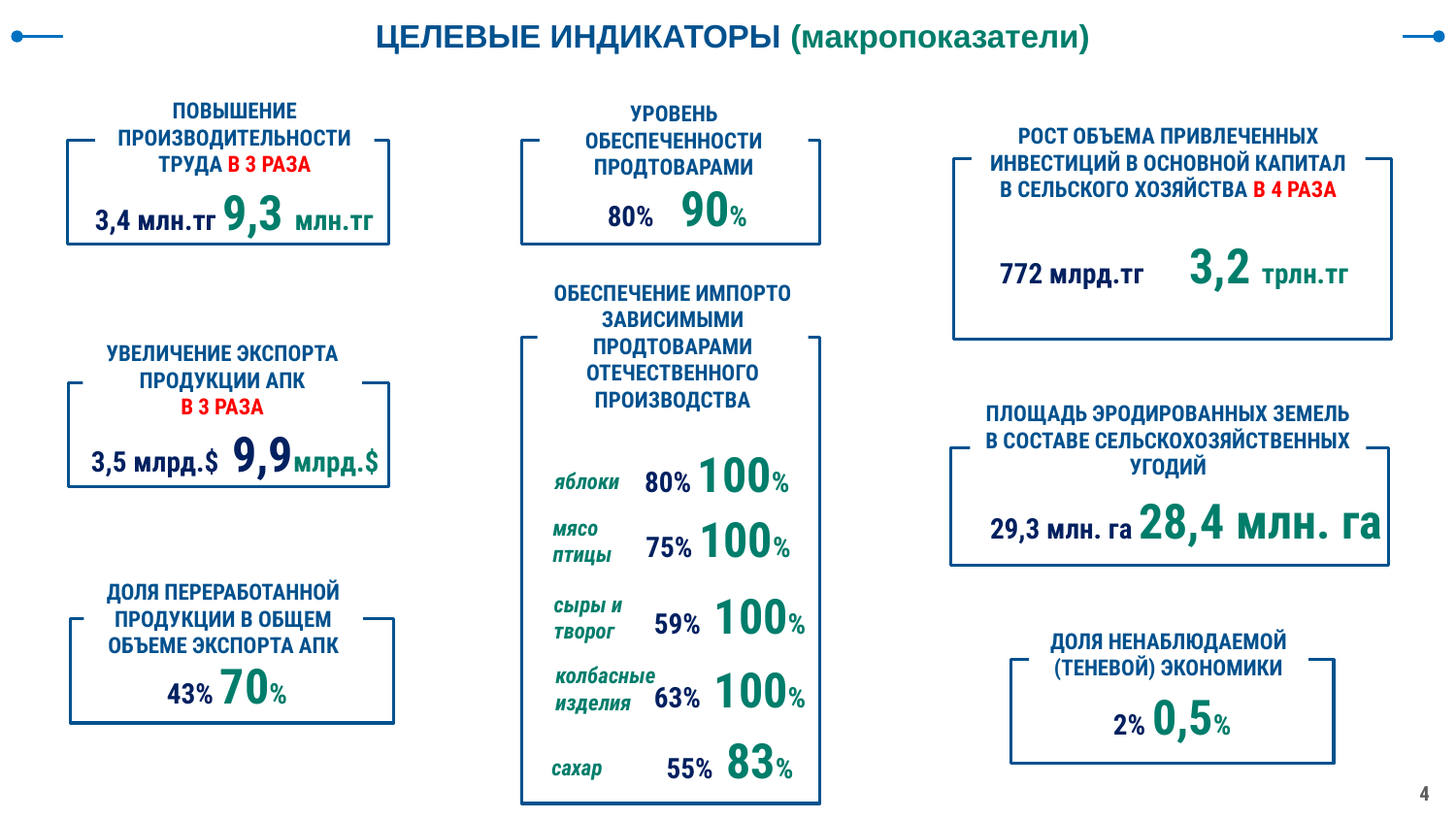

ЦЕЛЕВЫЕ ИНДИКАТОРЫ (макропоказатели)
ПОВЫШЕНИЕ ПРОИЗВОДИТЕЛЬНОСТИ ТРУДА В 3 РАЗА
УРОВЕНЬ ОБЕСПЕЧЕННОСТИ ПРОДТОВАРАМИ
РОСТ ОБЪЕМА ПРИВЛЕЧЕННЫХ ИНВЕСТИЦИЙ В ОСНОВНОЙ КАПИТАЛ В СЕЛЬСКОГО ХОЗЯЙСТВА В 4 РАЗА

80%    90%
3,4 млн.тг 9,3 млн.тг
772 млрд.тг       3,2 трлн.тг
ОБЕСПЕЧЕНИЕ ИМПОРТО
ЗАВИСИМЫМИ ПРОДТОВАРАМИ ОТЕЧЕСТВЕННОГО ПРОИЗВОДСТВА
УВЕЛИЧЕНИЕ ЭКСПОРТА ПРОДУКЦИИ АПК
В 3 РАЗА

ПЛОЩАДЬ ЭРОДИРОВАННЫХ ЗЕМЕЛЬ В СОСТАВЕ СЕЛЬСКОХОЗЯЙСТВЕННЫХ УГОДИЙ
3,5 млрд.$  9,9млрд.$
80% 100%

яблоки
29,3 млн. га 28,4 млн. га
75% 100%
мясо
птицы
ДОЛЯ ПЕРЕРАБОТАННОЙ ПРОДУКЦИИ В ОБЩЕМ ОБЪЕМЕ ЭКСПОРТА АПК
59%  100%
сыры и творог

ДОЛЯ НЕНАБЛЮДАЕМОЙ (ТЕНЕВОЙ) ЭКОНОМИКИ
43% 70%
63%  100%
колбасные
изделия

2% 0,5%
55%  83%
сахар